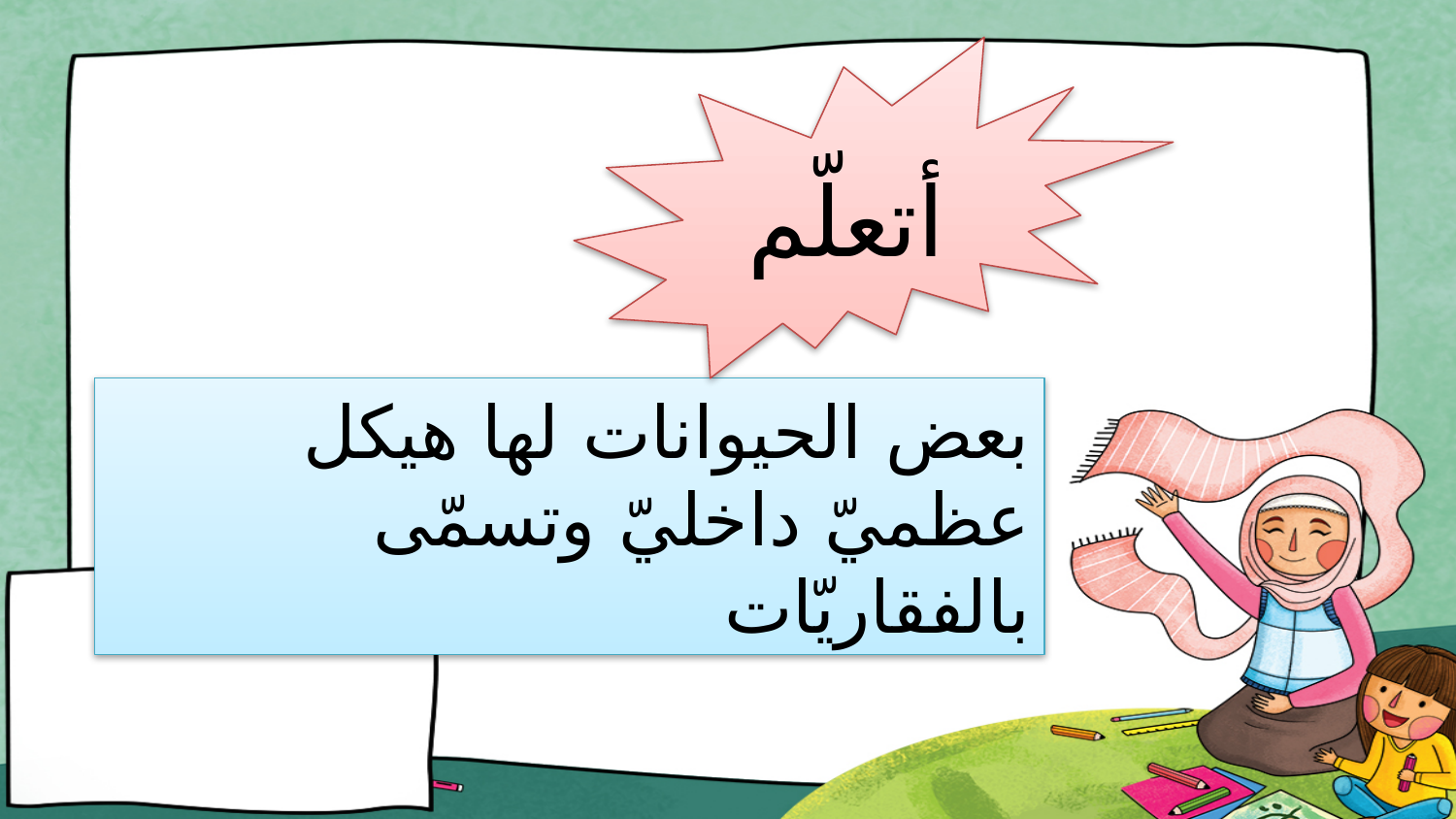

أتعلّم
بعض الحيوانات لها هيكل عظميّ داخليّ وتسمّى بالفقاريّات